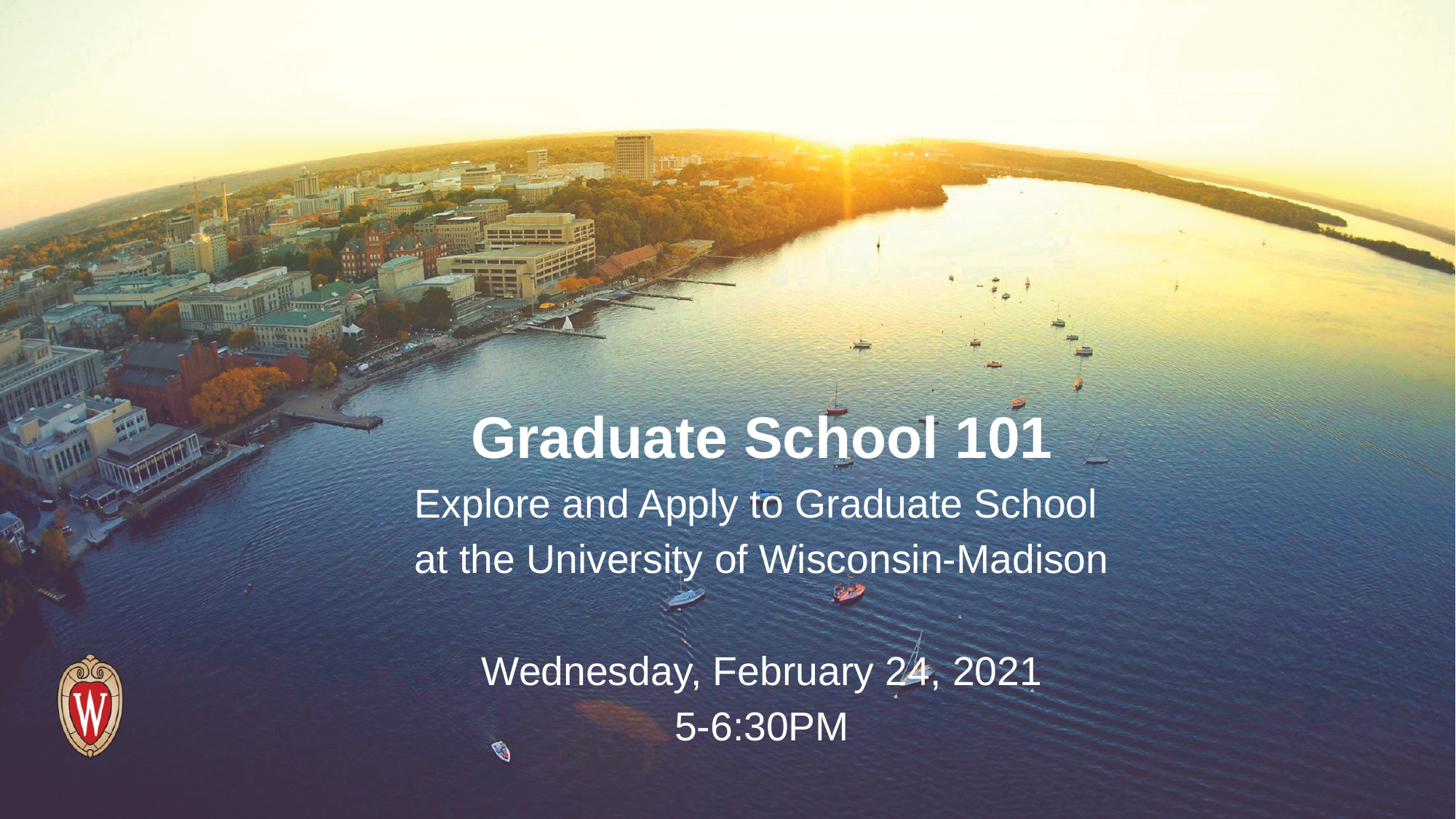

# Graduate School 101
Explore and Apply to Graduate School
at the University of Wisconsin-Madison
Wednesday, February 24, 2021
5-6:30PM